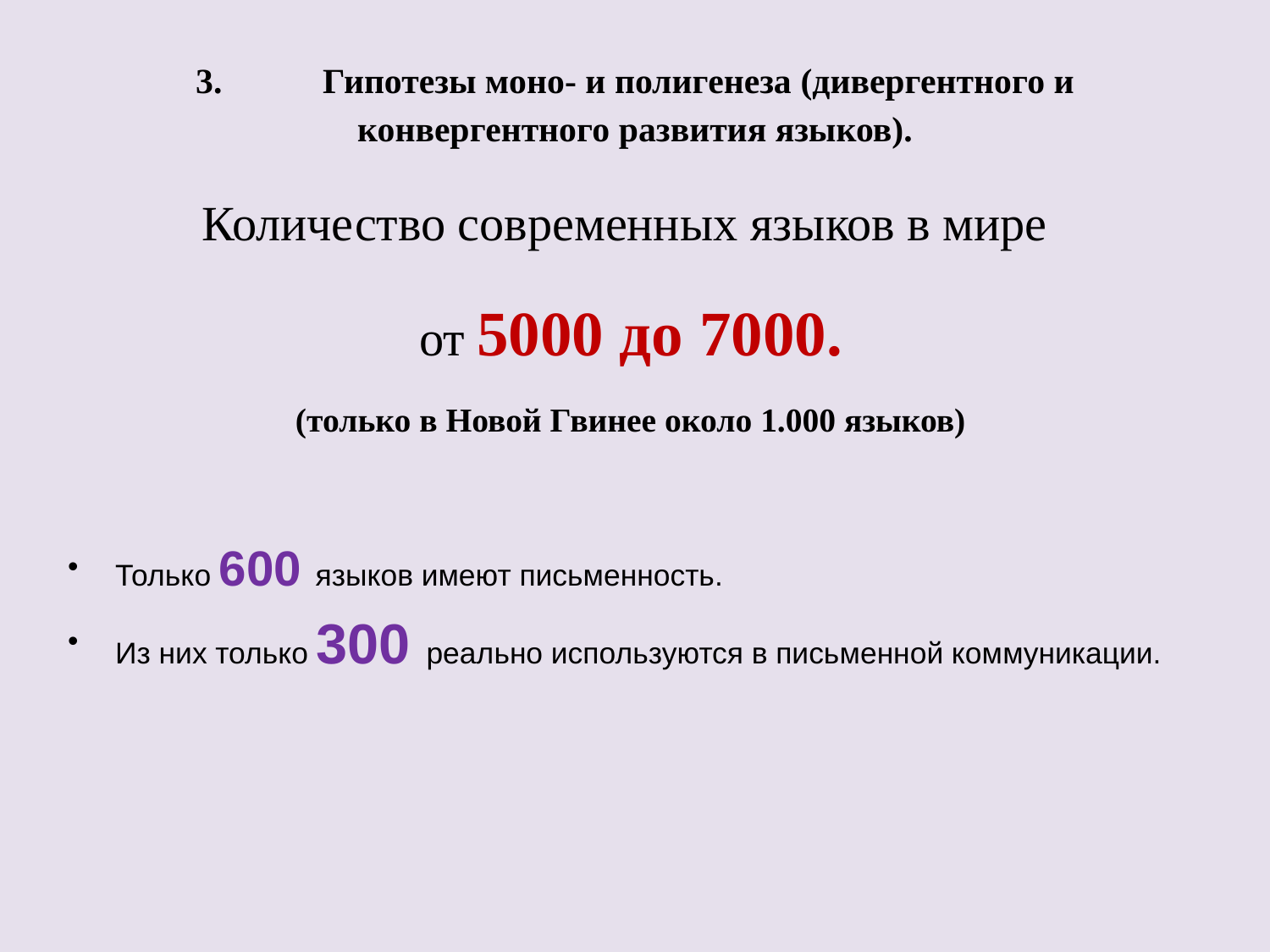

# 3.	Гипотезы моно- и полигенеза (дивергентного и конвергентного развития языков).
Количество современных языков в мире
от 5000 до 7000.
(только в Новой Гвинее около 1.000 языков)

Только 600 языков имеют письменность.
Из них только 300 реально используются в письменной коммуникации.